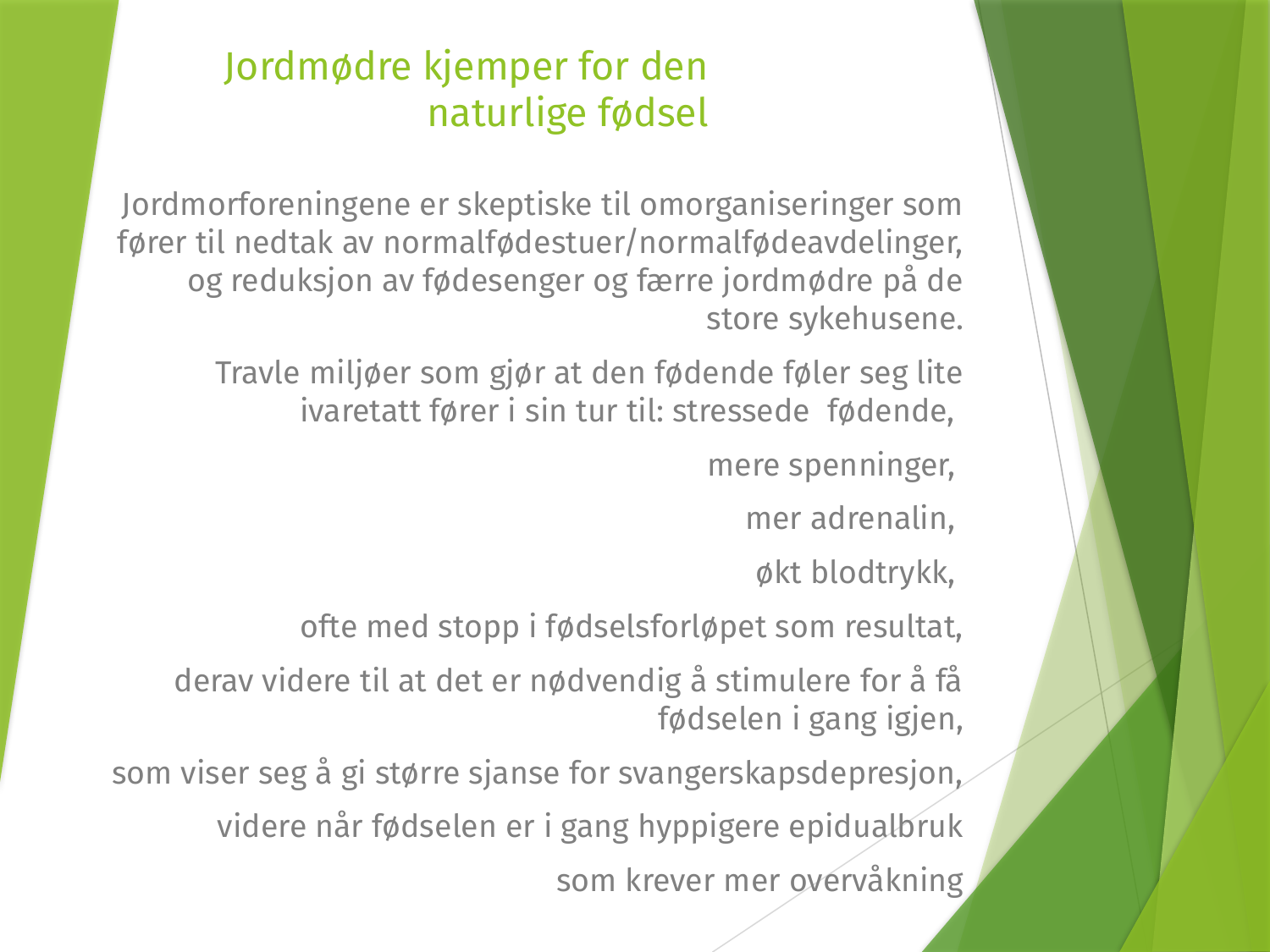

# Jordmødre kjemper for den naturlige fødsel
Jordmorforeningene er skeptiske til omorganiseringer som fører til nedtak av normalfødestuer/normalfødeavdelinger, og reduksjon av fødesenger og færre jordmødre på de store sykehusene.
Travle miljøer som gjør at den fødende føler seg lite ivaretatt fører i sin tur til: stressede  fødende,
mere spenninger,
mer adrenalin,
økt blodtrykk,
ofte med stopp i fødselsforløpet som resultat,
derav videre til at det er nødvendig å stimulere for å få fødselen i gang igjen,
som viser seg å gi større sjanse for svangerskapsdepresjon,
videre når fødselen er i gang hyppigere epidualbruk
som krever mer overvåkning